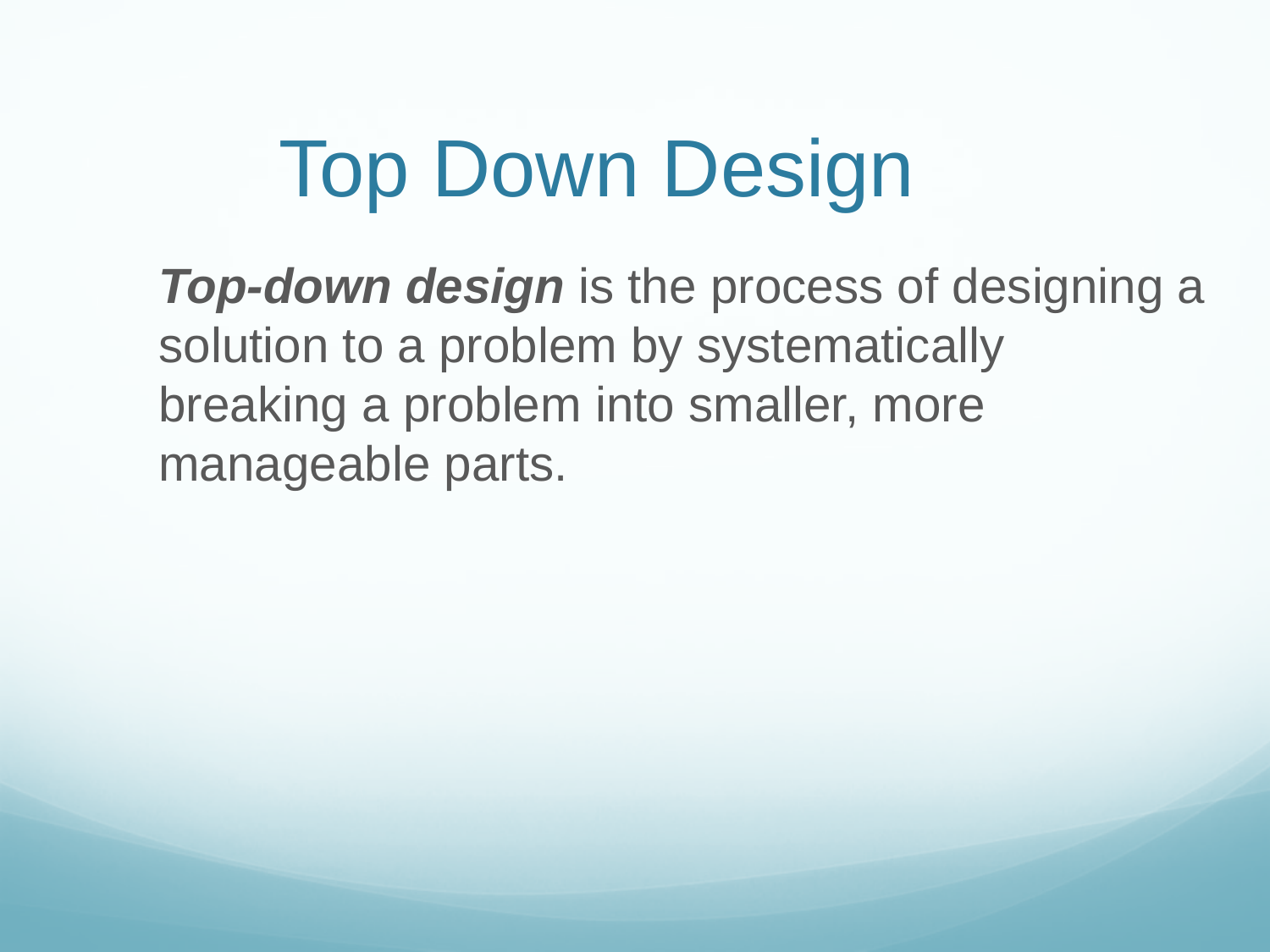

Top Down Design
Top-down design is the process of designing a solution to a problem by systematically breaking a problem into smaller, more manageable parts.